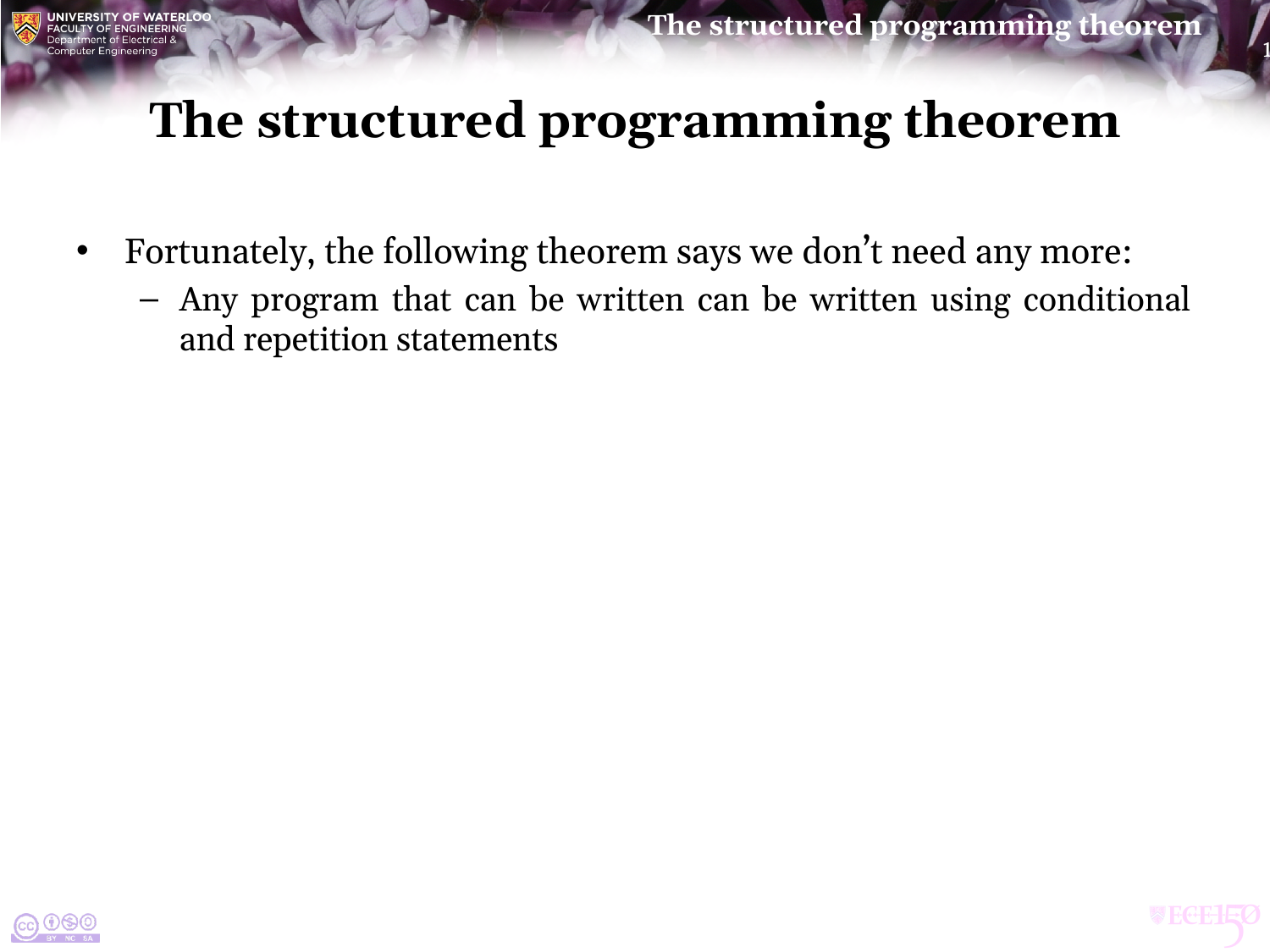

# The structured programming theorem
Fortunately, the following theorem says we don’t need any more:
Any program that can be written can be written using conditional and repetition statements